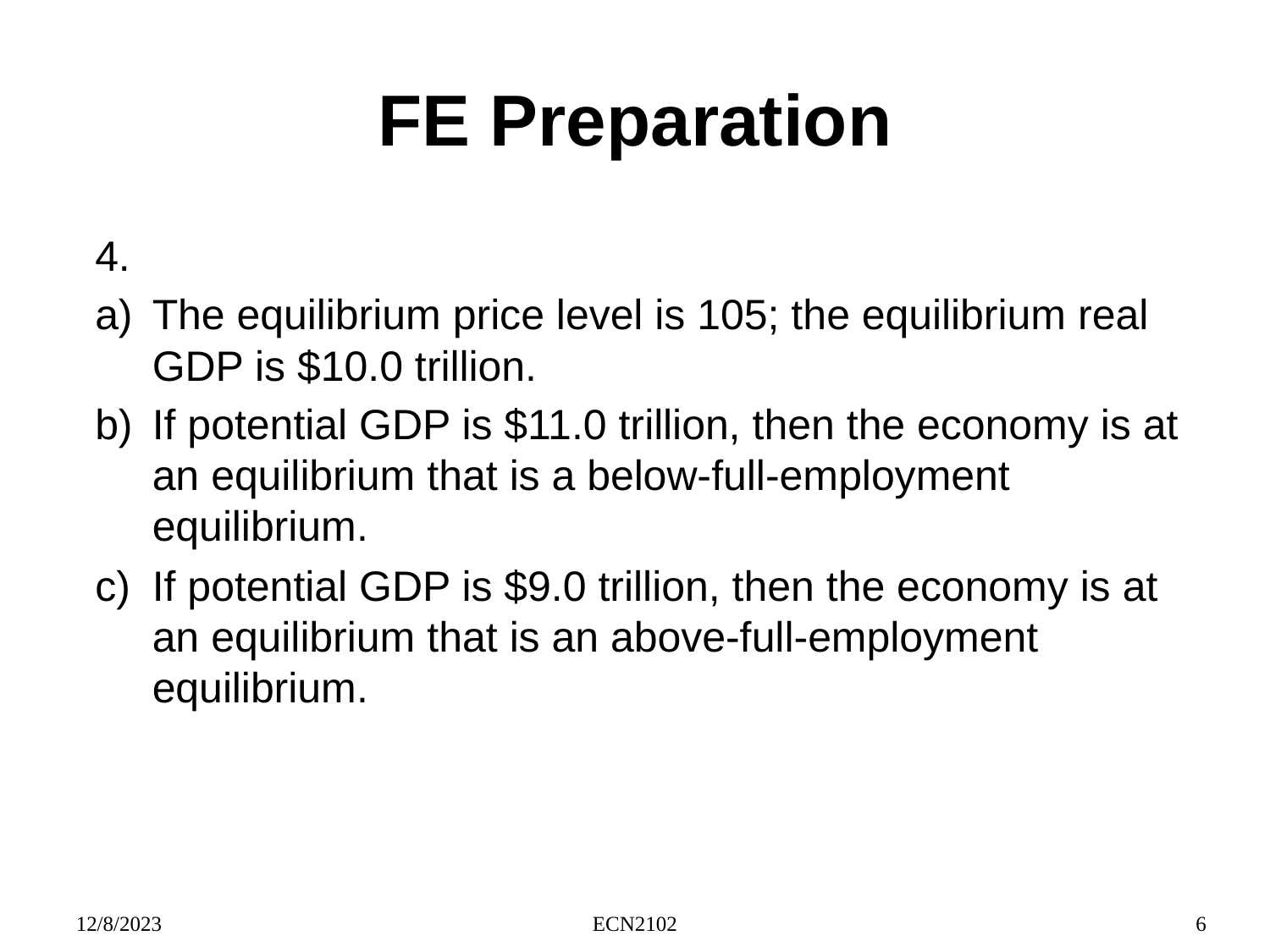

# FE Preparation
4.
a)	The equilibrium price level is 105; the equilibrium real GDP is $10.0 trillion.
b)	If potential GDP is $11.0 trillion, then the economy is at an equilibrium that is a below-full-employment equilibrium.
c)	If potential GDP is $9.0 trillion, then the economy is at an equilibrium that is an above-full-employment equilibrium.

12/8/2023
ECN2102
6